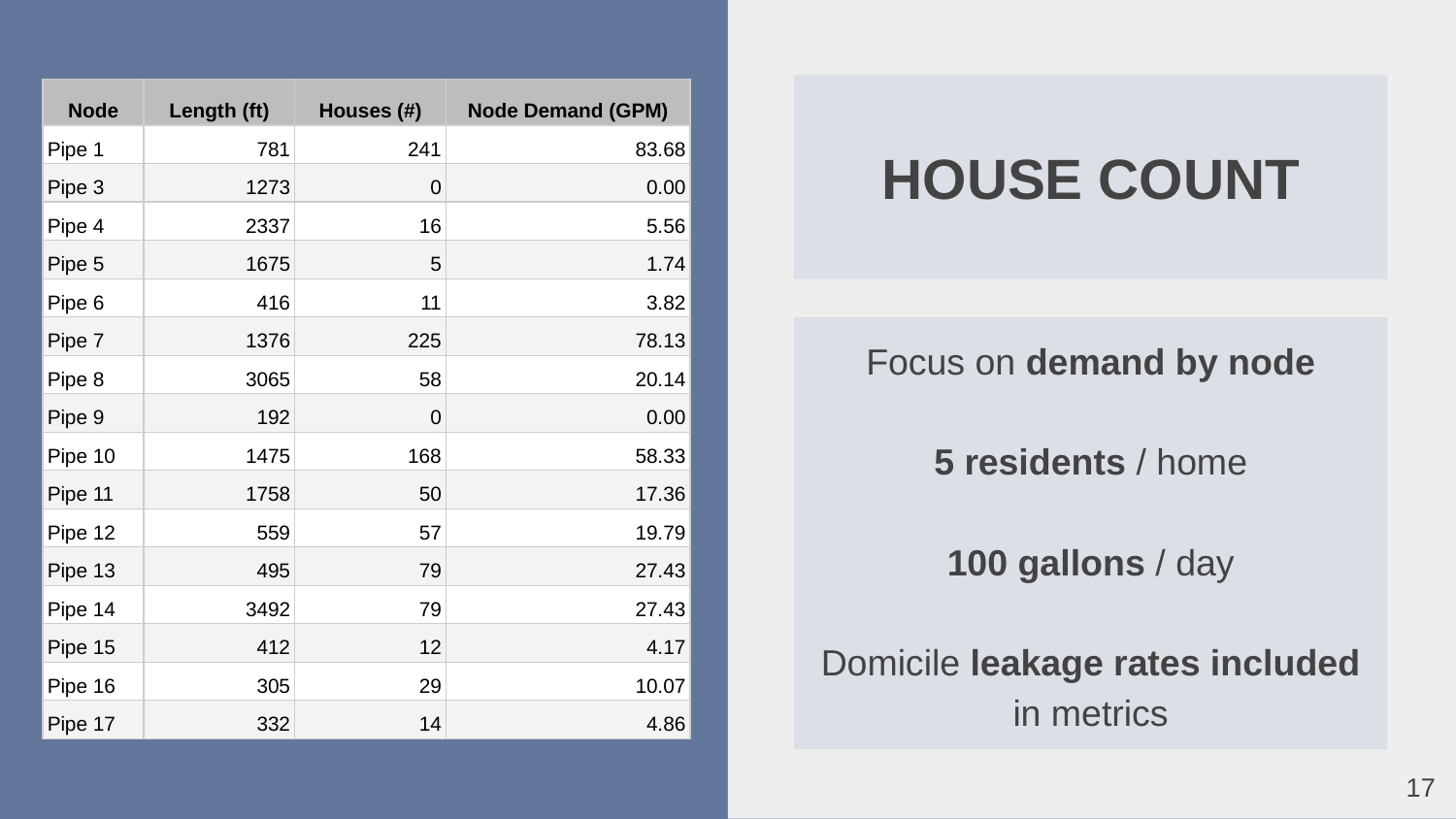

HOUSE COUNT
| Node | Length (ft) | Houses (#) | Node Demand (GPM) |
| --- | --- | --- | --- |
| Pipe 1 | 781 | 241 | 83.68 |
| Pipe 3 | 1273 | 0 | 0.00 |
| Pipe 4 | 2337 | 16 | 5.56 |
| Pipe 5 | 1675 | 5 | 1.74 |
| Pipe 6 | 416 | 11 | 3.82 |
| Pipe 7 | 1376 | 225 | 78.13 |
| Pipe 8 | 3065 | 58 | 20.14 |
| Pipe 9 | 192 | 0 | 0.00 |
| Pipe 10 | 1475 | 168 | 58.33 |
| Pipe 11 | 1758 | 50 | 17.36 |
| Pipe 12 | 559 | 57 | 19.79 |
| Pipe 13 | 495 | 79 | 27.43 |
| Pipe 14 | 3492 | 79 | 27.43 |
| Pipe 15 | 412 | 12 | 4.17 |
| Pipe 16 | 305 | 29 | 10.07 |
| Pipe 17 | 332 | 14 | 4.86 |
Focus on demand by node

5 residents / home

100 gallons / day

Domicile leakage rates included in metrics

17